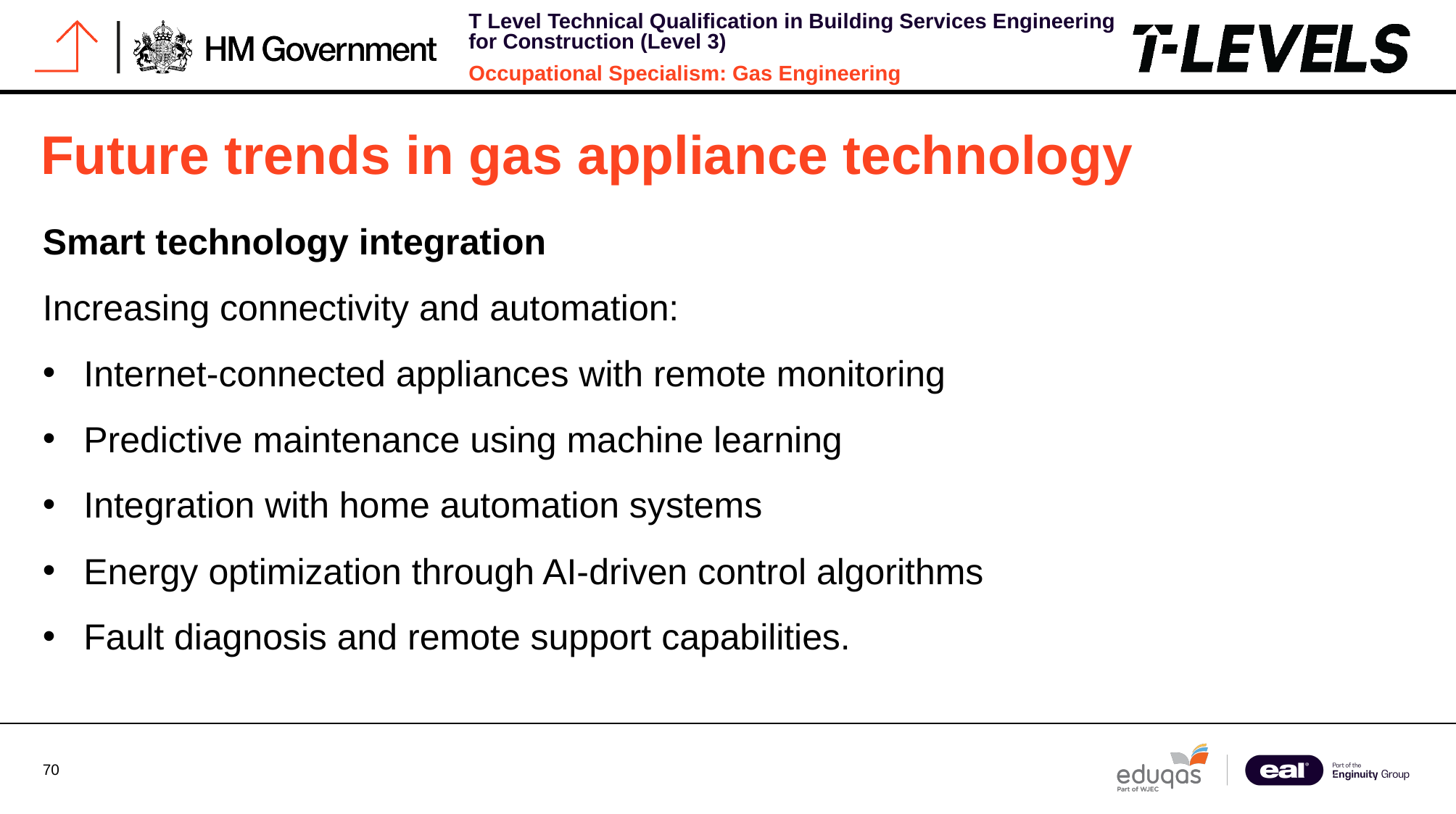

# Future trends in gas appliance technology
Smart technology integration
Increasing connectivity and automation:
Internet-connected appliances with remote monitoring
Predictive maintenance using machine learning
Integration with home automation systems
Energy optimization through AI-driven control algorithms
Fault diagnosis and remote support capabilities.